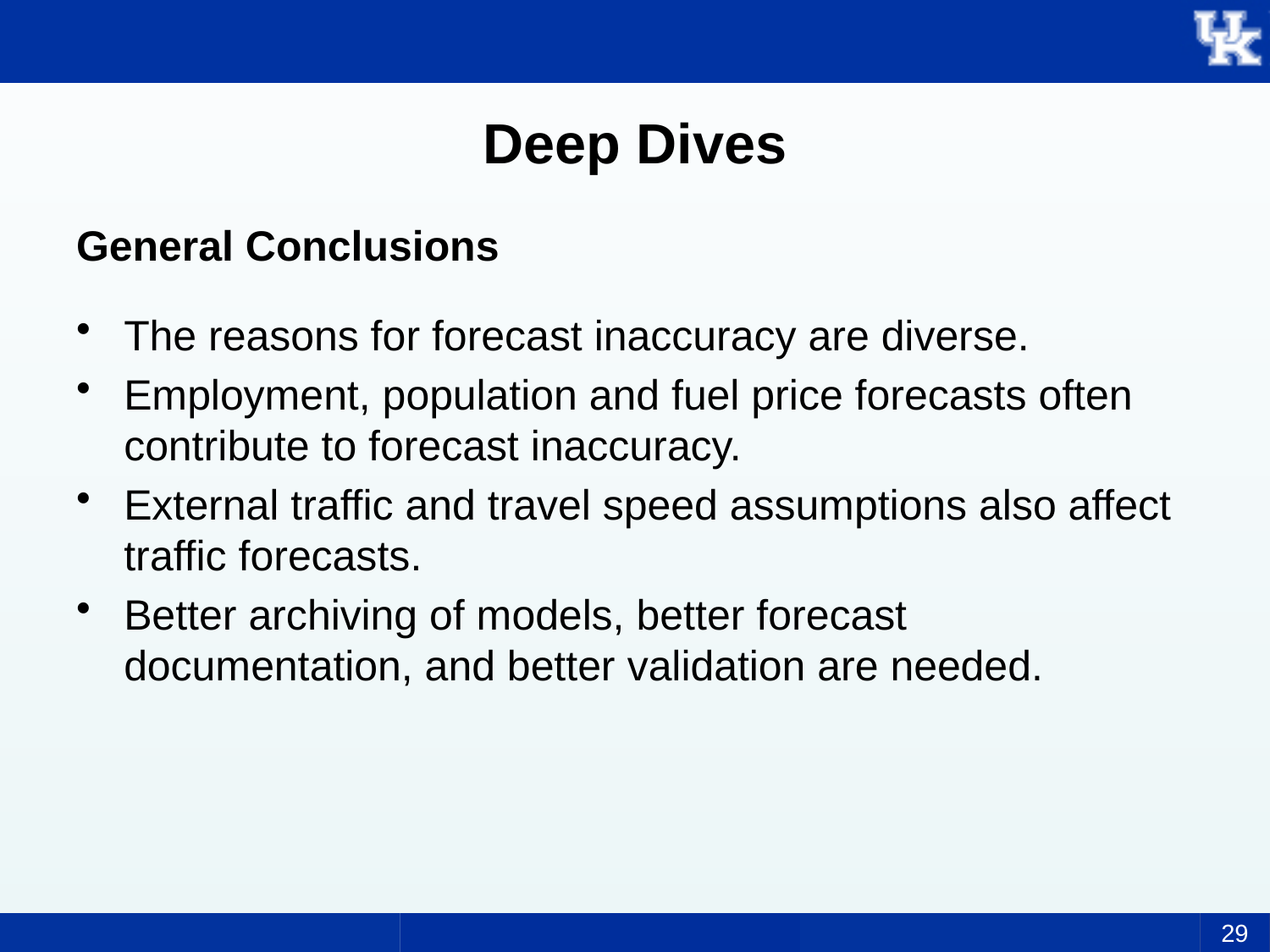

# Deep Dives
General Conclusions
The reasons for forecast inaccuracy are diverse.
Employment, population and fuel price forecasts often contribute to forecast inaccuracy.
External traffic and travel speed assumptions also affect traffic forecasts.
Better archiving of models, better forecast documentation, and better validation are needed.

29